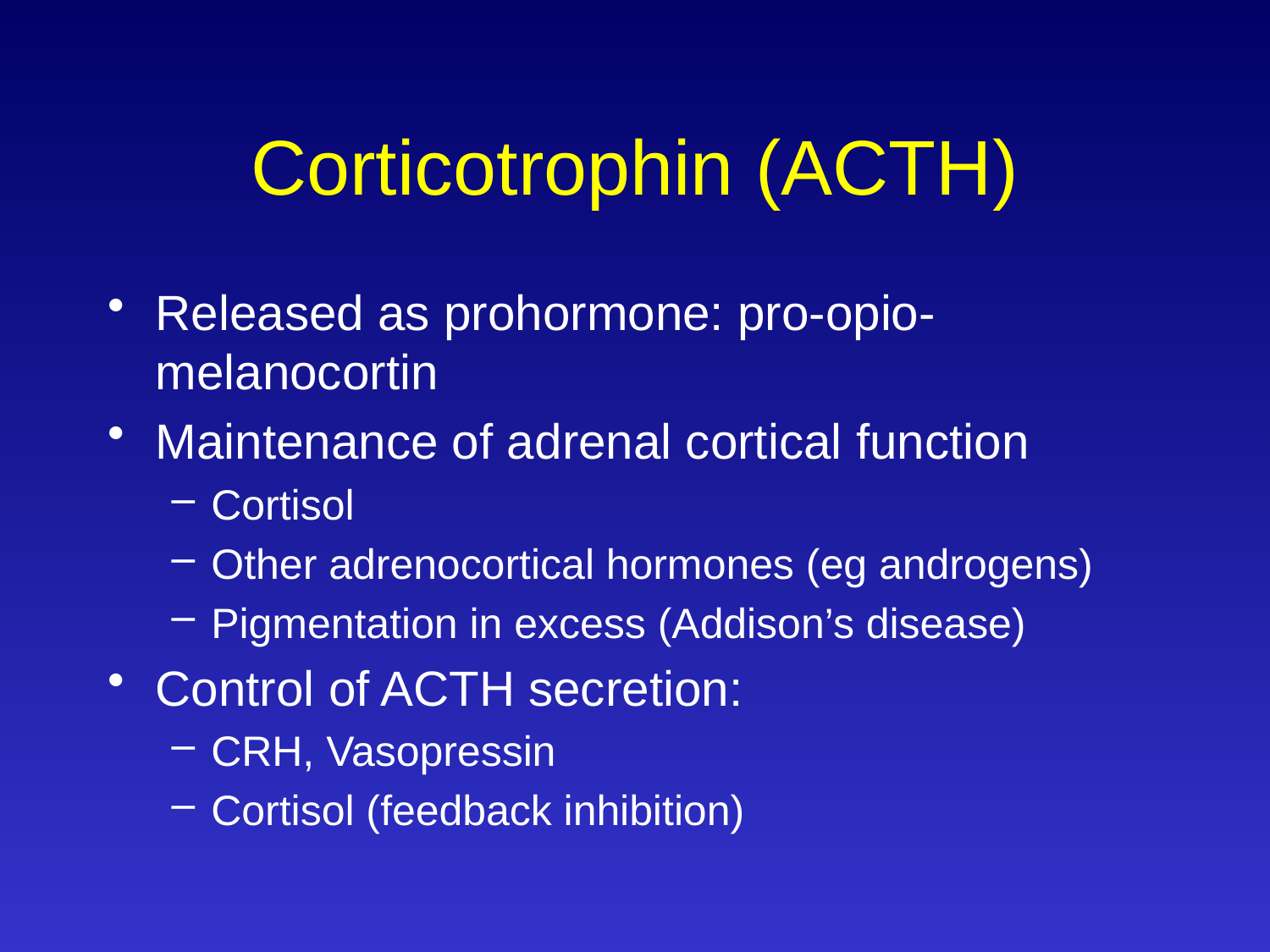

# Corticotrophin (ACTH)
Released as prohormone: pro-opio-melanocortin
Maintenance of adrenal cortical function
Cortisol
Other adrenocortical hormones (eg androgens)
Pigmentation in excess (Addison’s disease)
Control of ACTH secretion:
CRH, Vasopressin
Cortisol (feedback inhibition)